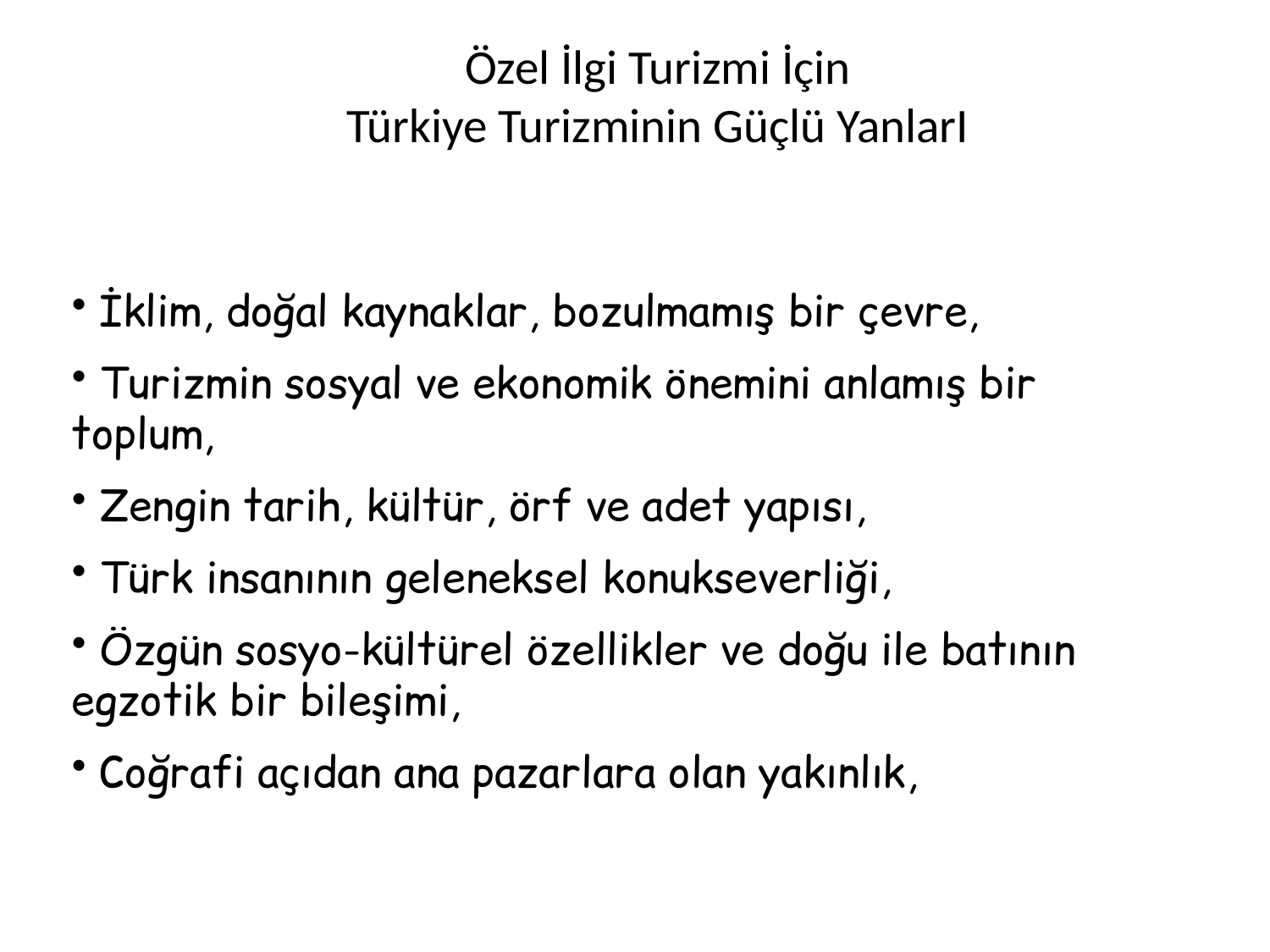

# Özel İlgi Turizmi İçin Türkiye Turizminin Güçlü YanlarI
 İklim, doğal kaynaklar, bozulmamış bir çevre,
 Turizmin sosyal ve ekonomik önemini anlamış bir toplum,
 Zengin tarih, kültür, örf ve adet yapısı,
 Türk insanının geleneksel konukseverliği,
 Özgün sosyo-kültürel özellikler ve doğu ile batının  egzotik bir bileşimi,
 Coğrafi açıdan ana pazarlara olan yakınlık,